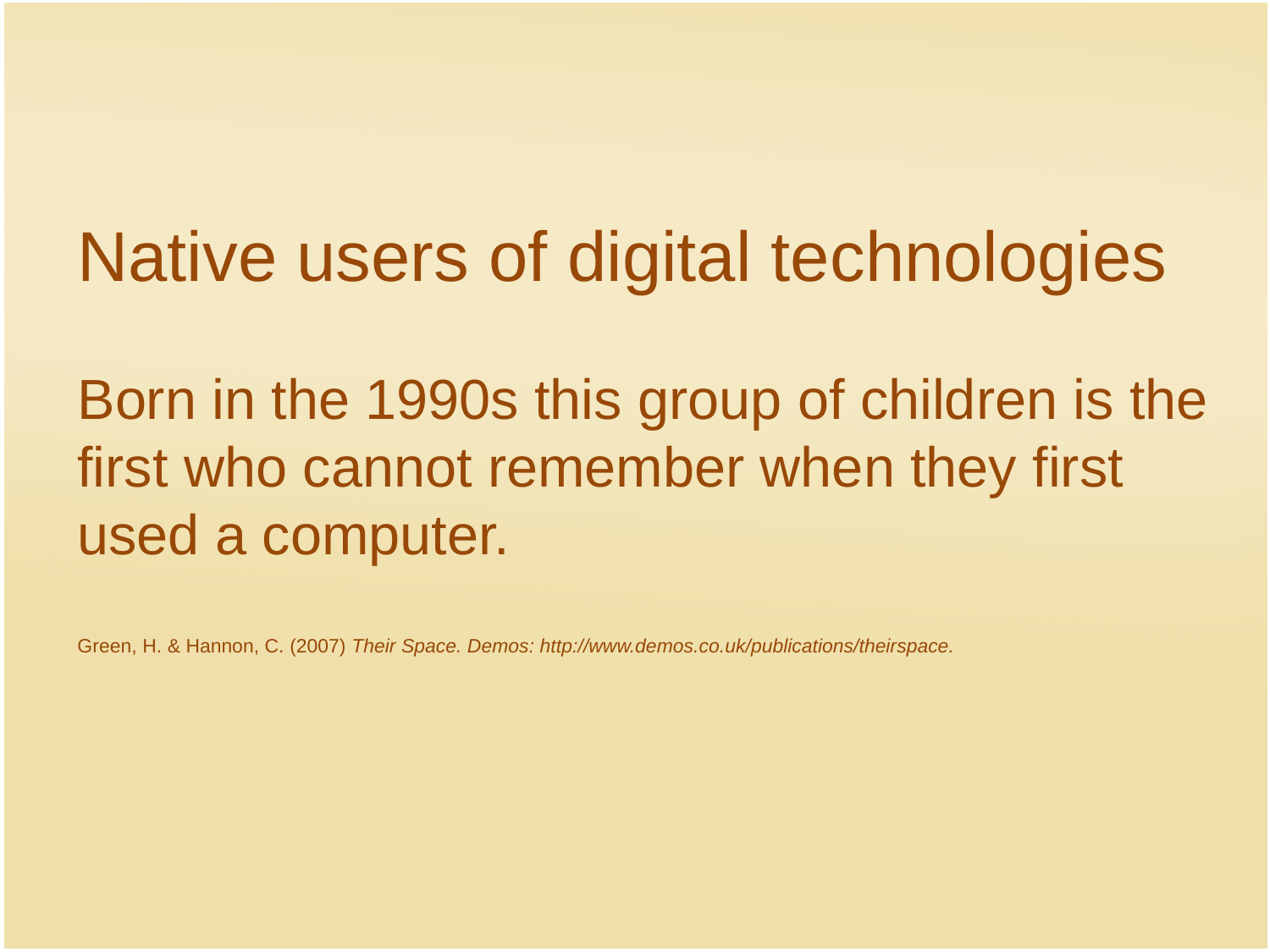

Native users of digital technologies

Born in the 1990s this group of children is the first who cannot remember when they first used a computer.

Green, H. & Hannon, C. (2007) Their Space. Demos: http://www.demos.co.uk/publications/theirspace.